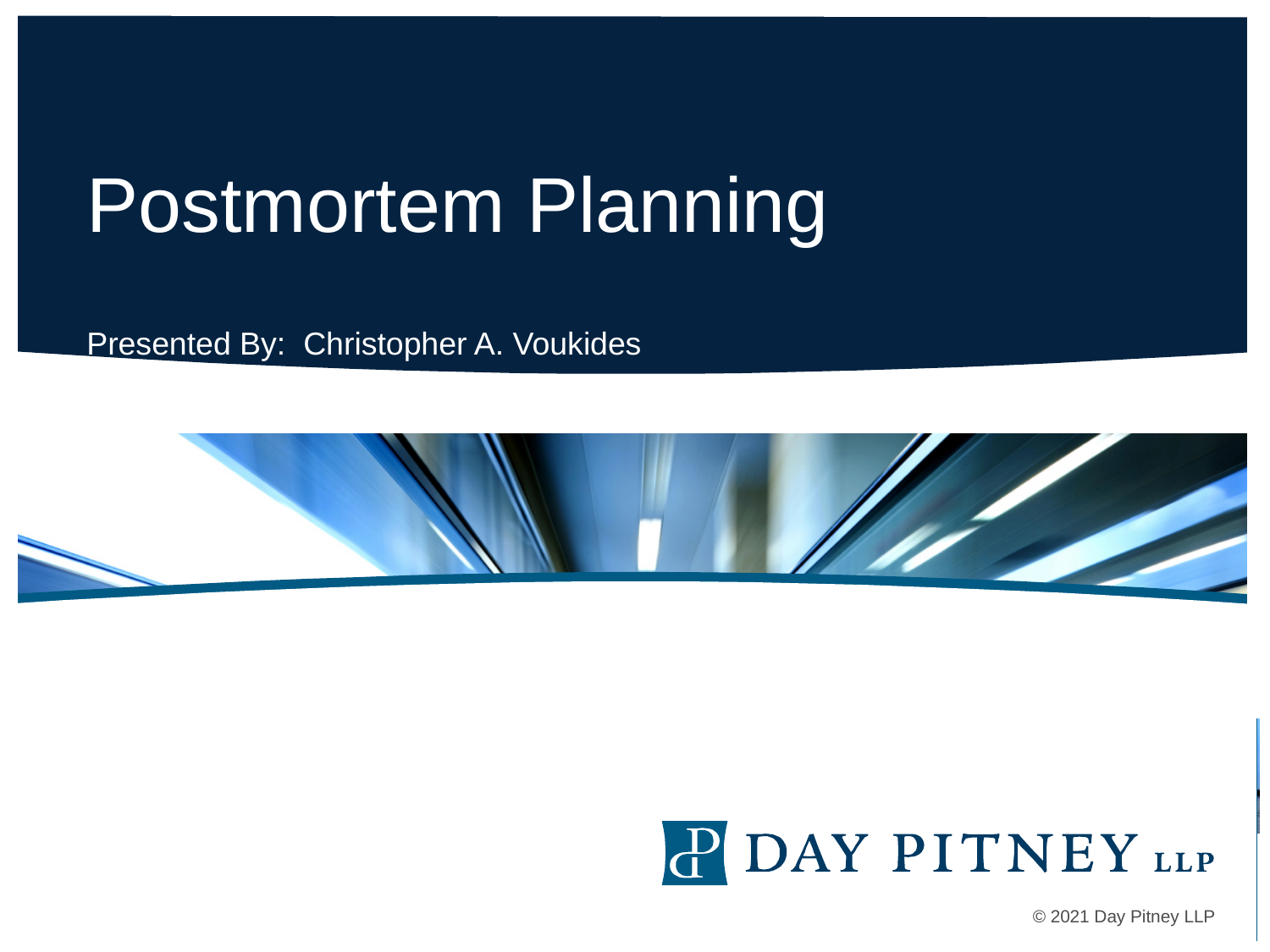

# Postmortem Planning
Presented By:  Christopher A. Voukides